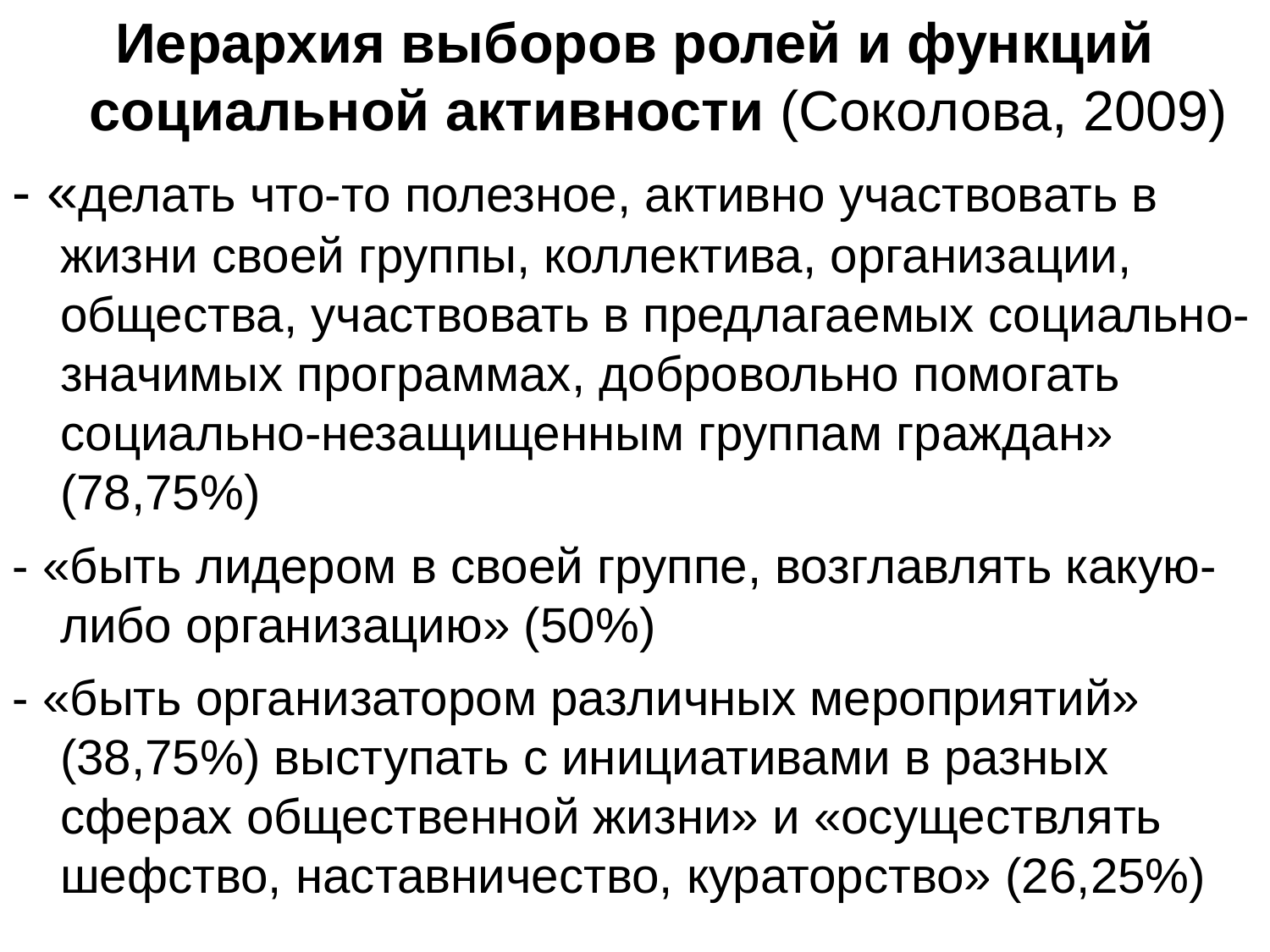

Иерархия выборов ролей и функций социальной активности (Соколова, 2009)
- «делать что-то полезное, активно участвовать в жизни своей группы, коллектива, организации, общества, участвовать в предлагаемых социально-значимых программах, добровольно помогать социально-незащищенным группам граждан» (78,75%)
- «быть лидером в своей группе, возглавлять какую-либо организацию» (50%)
- «быть организатором различных мероприятий» (38,75%) выступать с инициативами в разных сферах общественной жизни» и «осуществлять шефство, наставничество, кураторство» (26,25%)